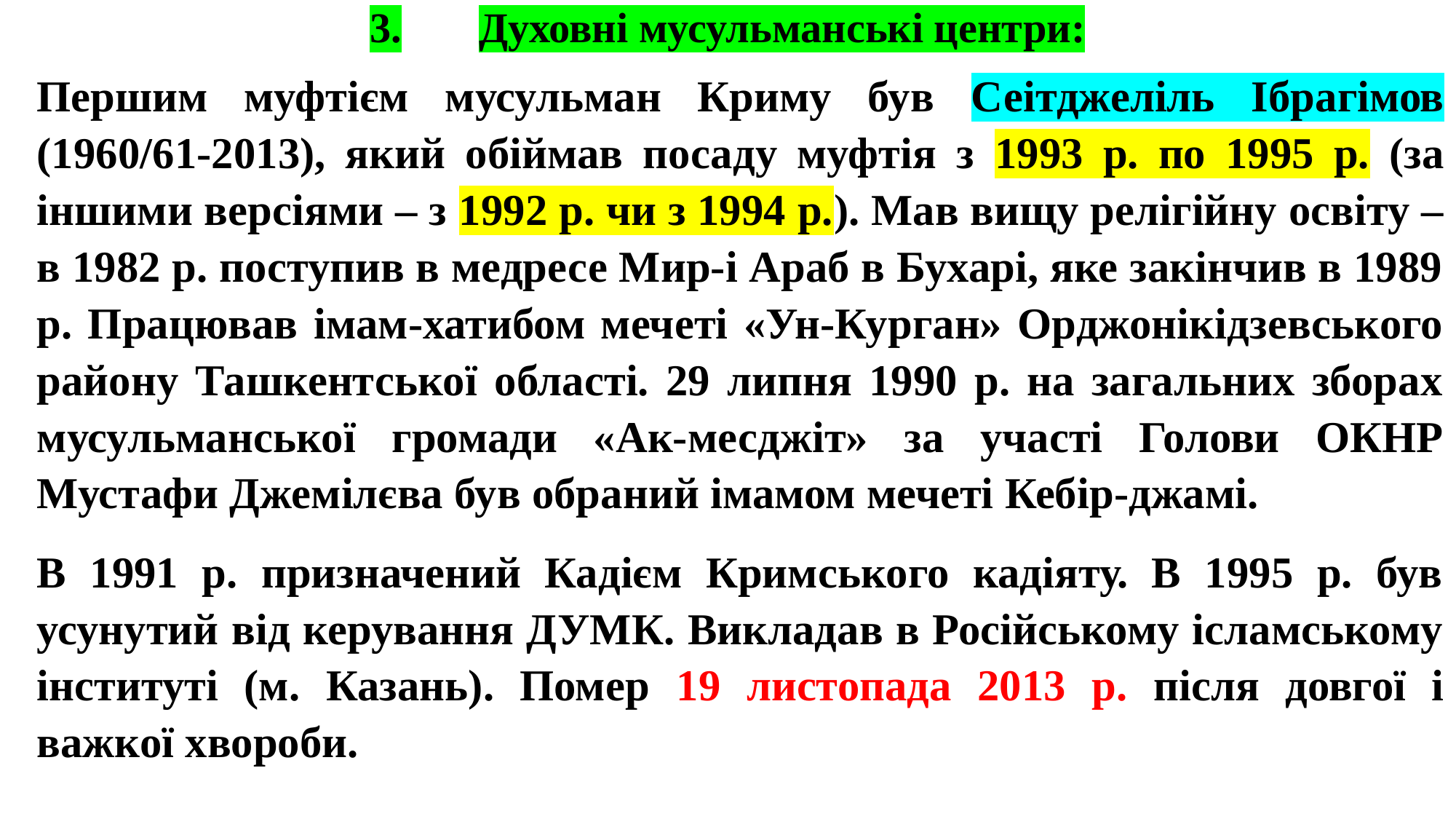

# 3.	Духовні мусульманські центри:
Першим муфтієм мусульман Криму був Сеітджеліль Ібрагімов (1960/61-2013), який обіймав посаду муфтія з 1993 р. по 1995 р. (за іншими версіями – з 1992 р. чи з 1994 р.). Мав вищу релігійну освіту – в 1982 р. поступив в медресе Мир-і Араб в Бухарі, яке закінчив в 1989 р. Працював імам-хатибом мечеті «Ун-Курган» Орджонікідзевського району Ташкентської області. 29 липня 1990 р. на загальних зборах мусульманської громади «Ак-месджіт» за участі Голови ОКНР Мустафи Джемілєва був обраний імамом мечеті Кебір-джамі.
В 1991 р. призначений Кадієм Кримського кадіяту. В 1995 р. був усунутий від керування ДУМК. Викладав в Російському ісламському інституті (м. Казань). Помер 19 листопада 2013 р. після довгої і важкої хвороби.